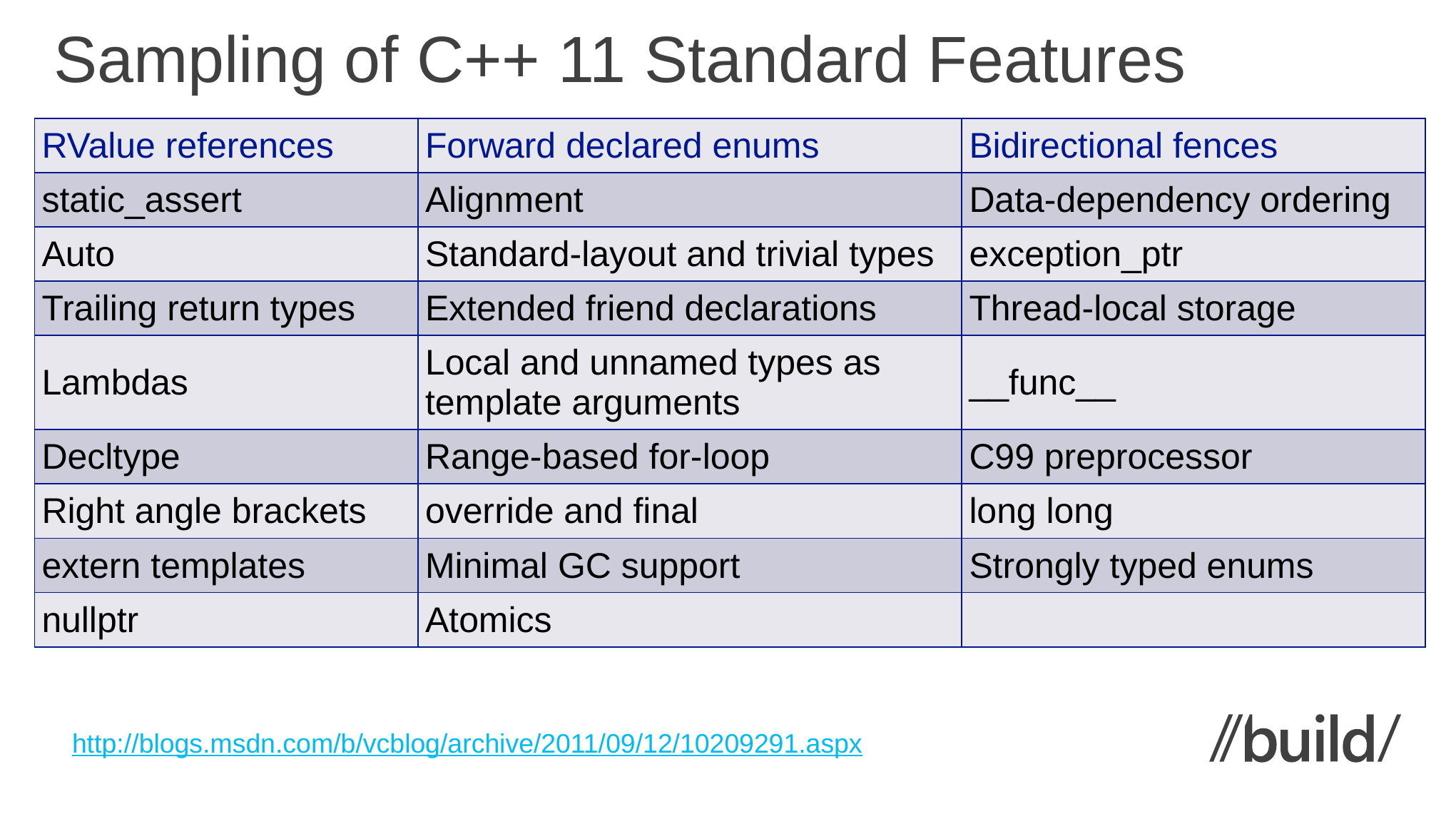

Sampling of C++ 11 Standard Features
| RValue references | Forward declared enums | Bidirectional fences |
| --- | --- | --- |
| static\_assert | Alignment | Data-dependency ordering |
| Auto | Standard-layout and trivial types | exception\_ptr |
| Trailing return types | Extended friend declarations | Thread-local storage |
| Lambdas | Local and unnamed types as template arguments | \_\_func\_\_ |
| Decltype | Range-based for-loop | C99 preprocessor |
| Right angle brackets | override and final | long long |
| extern templates | Minimal GC support | Strongly typed enums |
| nullptr | Atomics |  |
http://blogs.msdn.com/b/vcblog/archive/2011/09/12/10209291.aspx